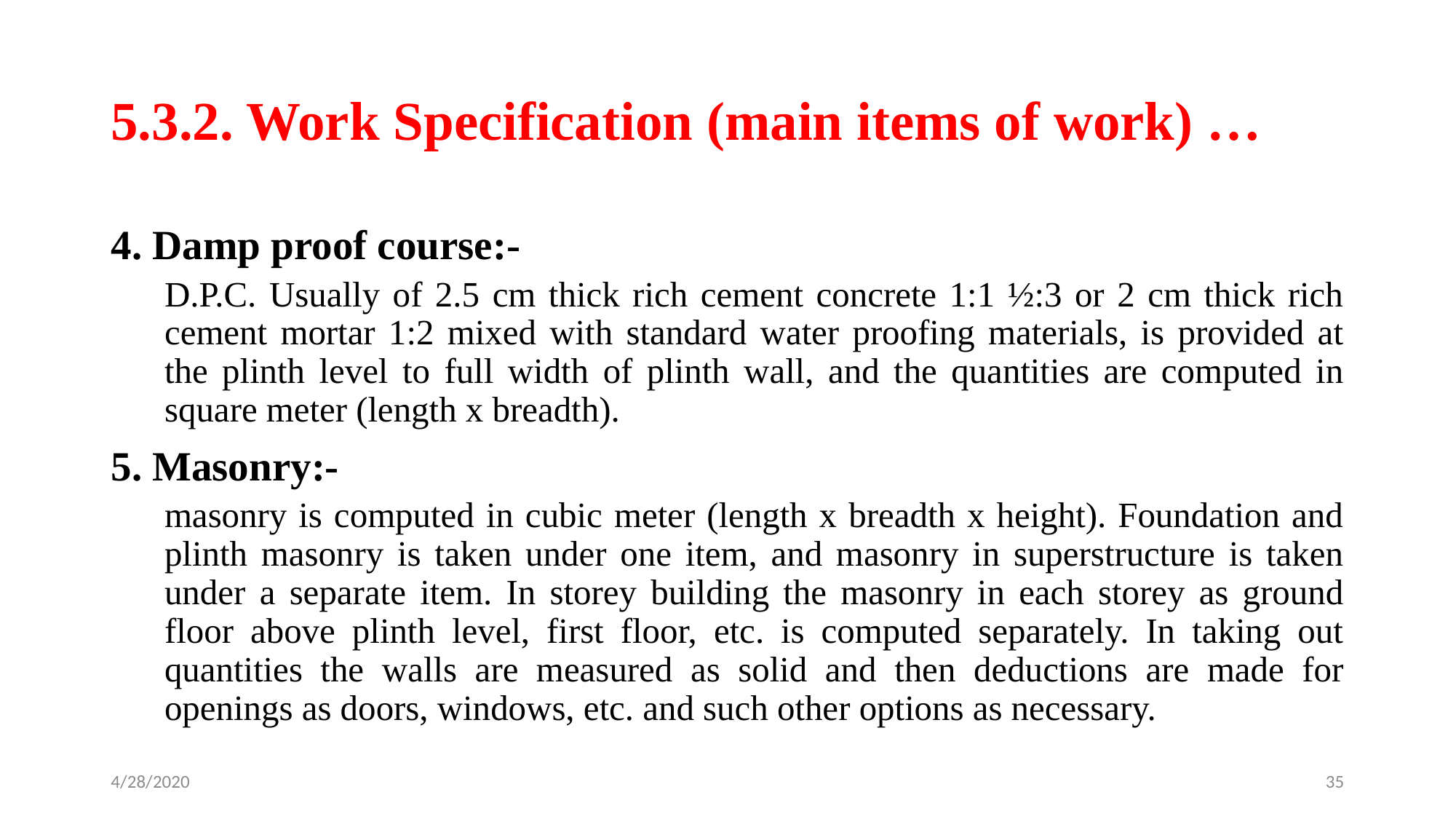

# 5.3.2. Work Specification (main items of work) …
4. Damp proof course:-
D.P.C. Usually of 2.5 cm thick rich cement concrete 1:1 ½:3 or 2 cm thick rich cement mortar 1:2 mixed with standard water proofing materials, is provided at the plinth level to full width of plinth wall, and the quantities are computed in square meter (length x breadth).
5. Masonry:-
masonry is computed in cubic meter (length x breadth x height). Foundation and plinth masonry is taken under one item, and masonry in superstructure is taken under a separate item. In storey building the masonry in each storey as ground floor above plinth level, first floor, etc. is computed separately. In taking out quantities the walls are measured as solid and then deductions are made for openings as doors, windows, etc. and such other options as necessary.
4/28/2020
35